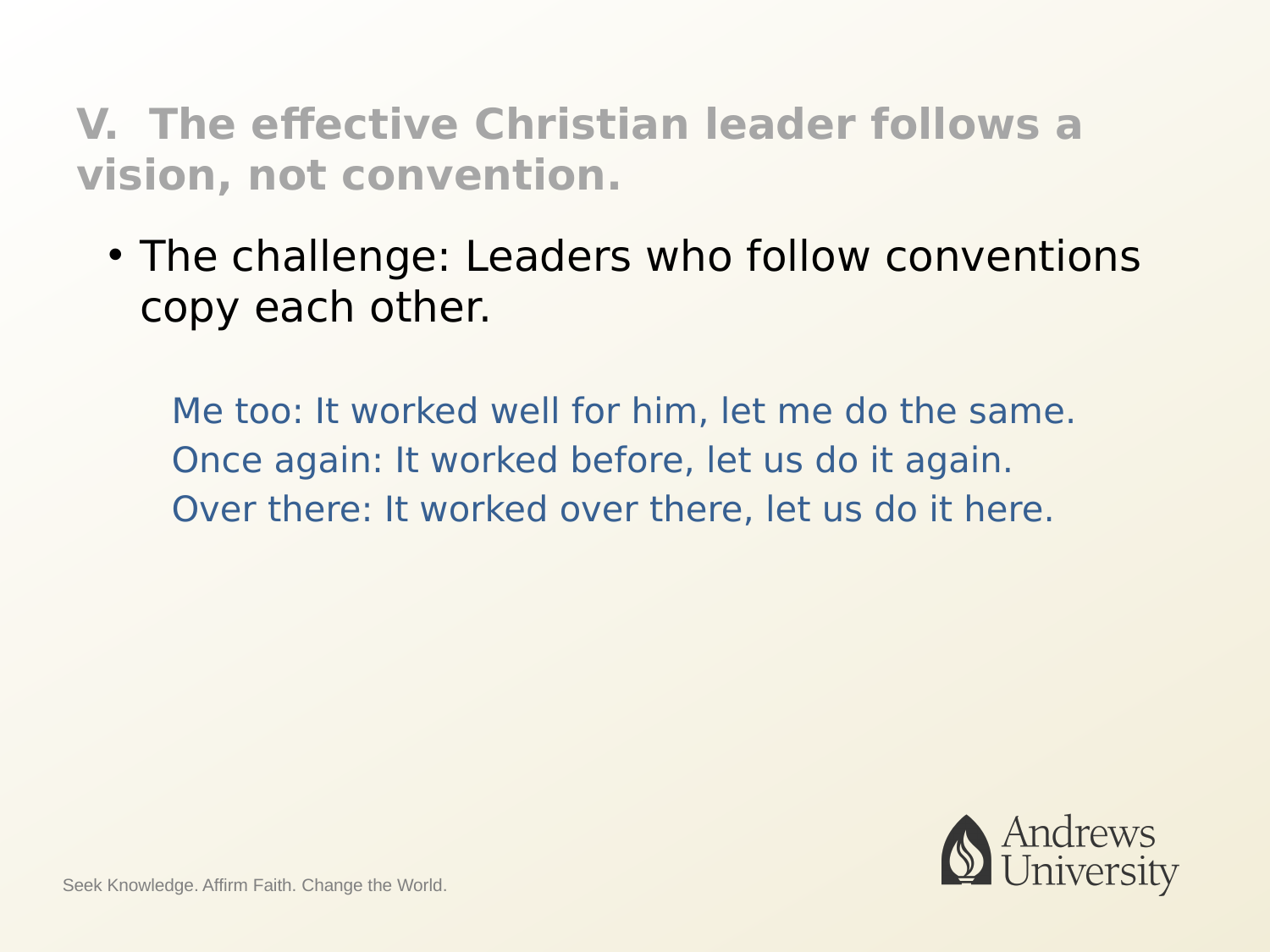

# V.  The effective Christian leader follows a vision, not convention.
The challenge: Leaders who follow conventions copy each other.
Me too: It worked well for him, let me do the same.
Once again: It worked before, let us do it again.
Over there: It worked over there, let us do it here.